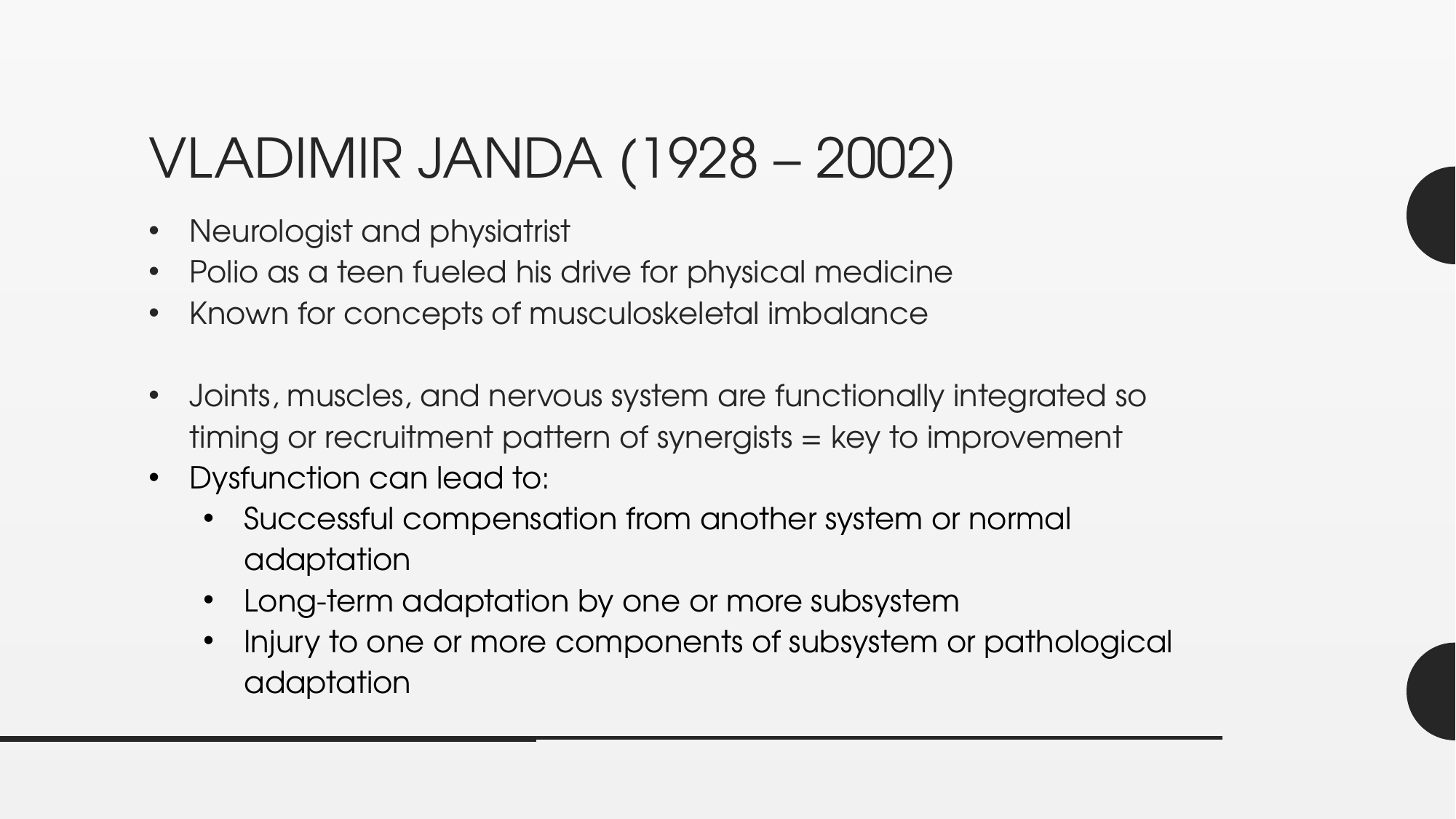

# Vladimir Janda (1928 – 2002)
Neurologist and physiatrist
Polio as a teen fueled his drive for physical medicine
Known for concepts of musculoskeletal imbalance

Joints, muscles, and nervous system are functionally integrated so timing or recruitment pattern of synergists = key to improvement
Dysfunction can lead to:
Successful compensation from another system or normal adaptation
Long-term adaptation by one or more subsystem
Injury to one or more components of subsystem or pathological adaptation